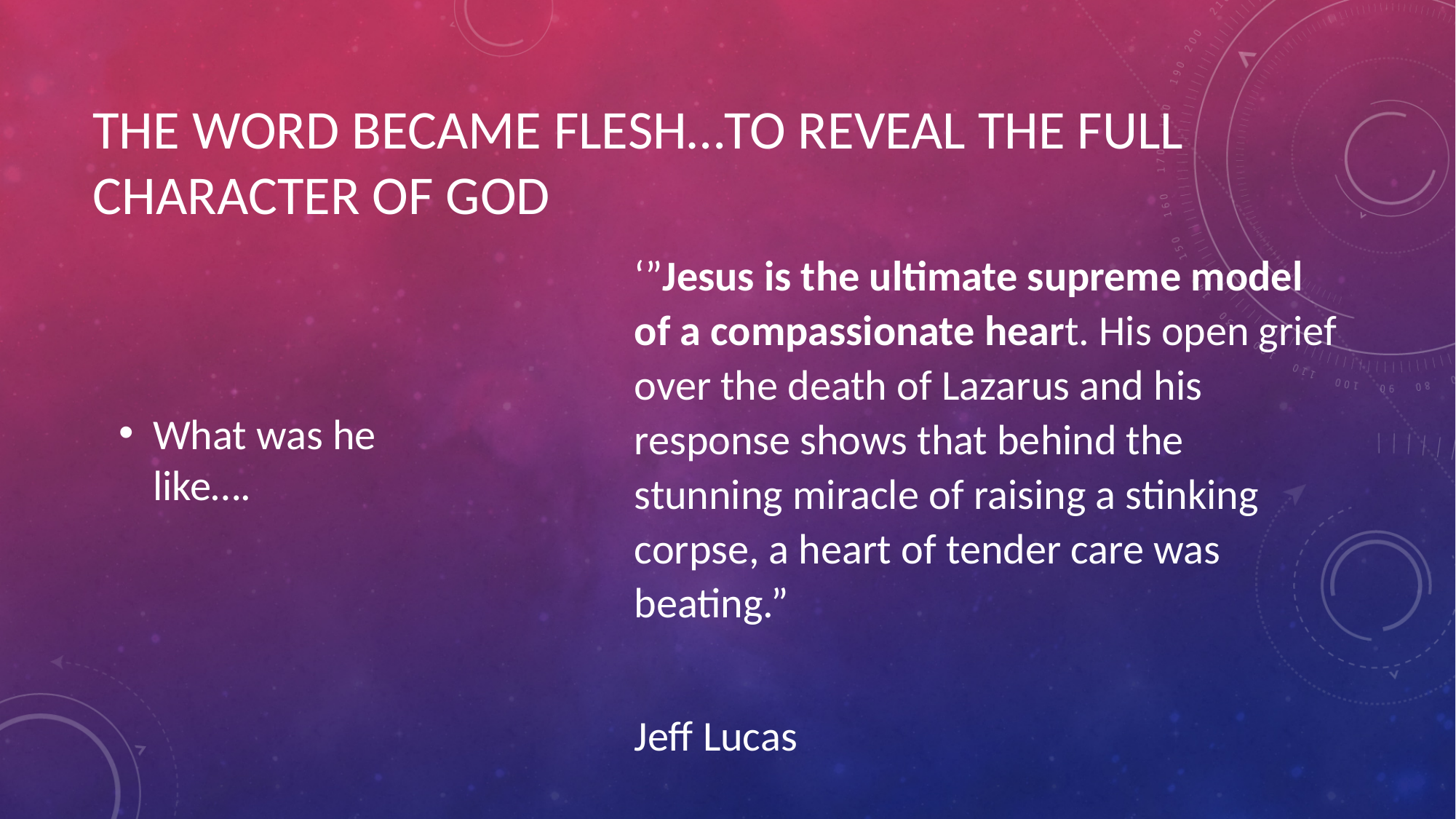

# THE WORD BECAME FLESH…To reveal the full character of God
What was he like….
‘”Jesus is the ultimate supreme model of a compassionate heart. His open grief over the death of Lazarus and his response shows that behind the stunning miracle of raising a stinking corpse, a heart of tender care was beating.”

Jeff Lucas